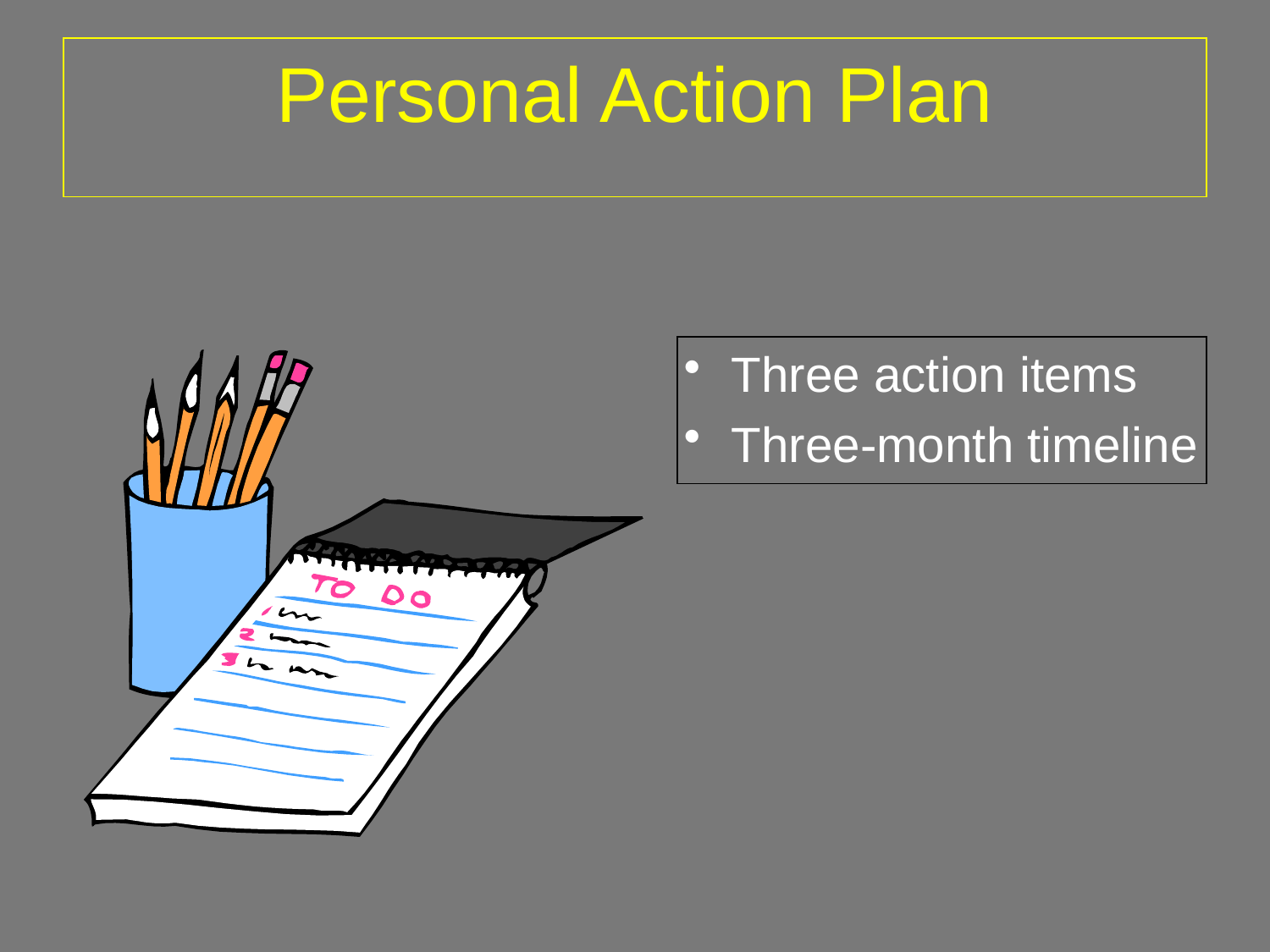

# Personal Action Plan
Three action items
Three-month timeline